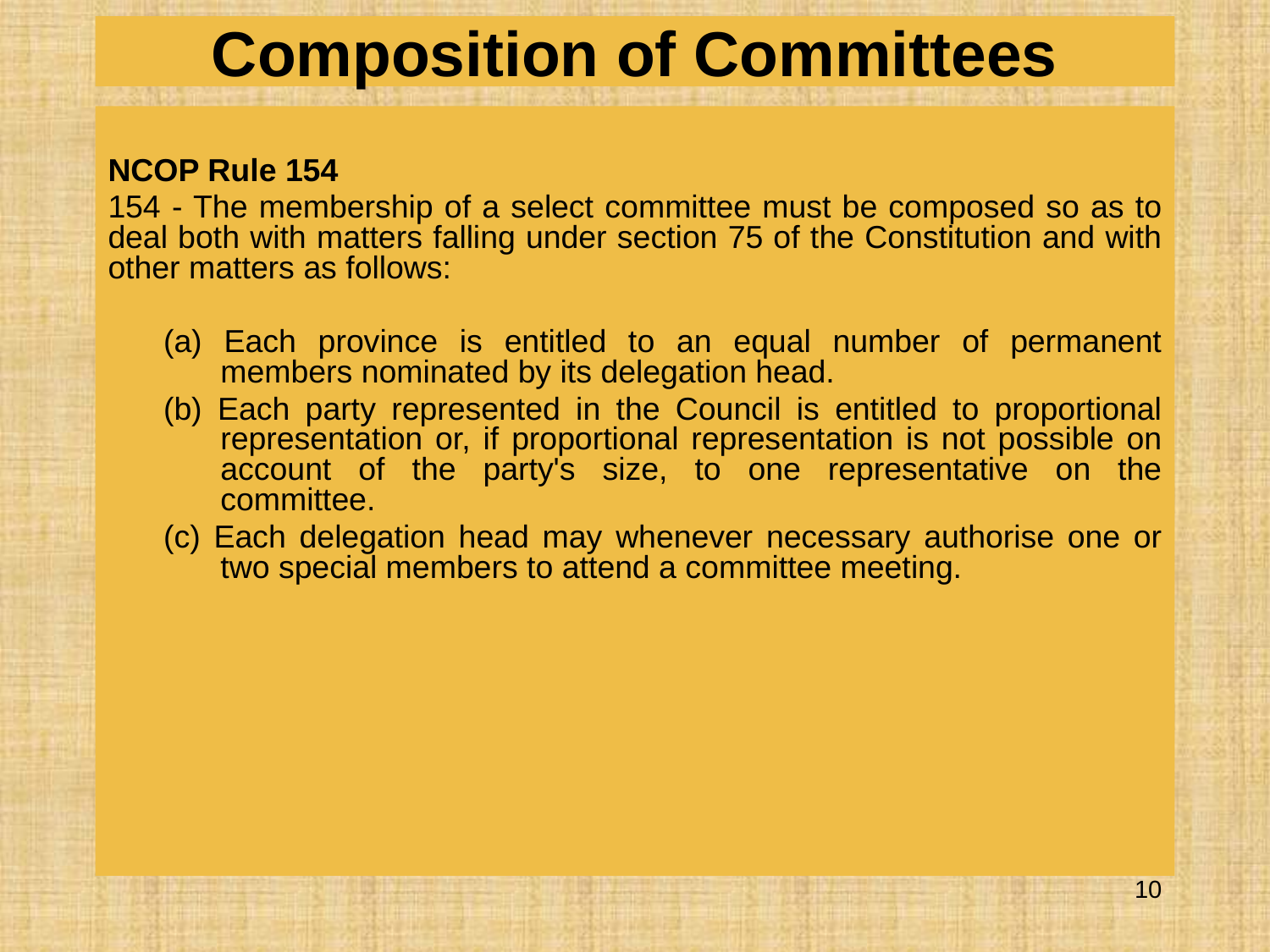

# Composition of Committees

NCOP Rule 154
154 - The membership of a select committee must be composed so as to deal both with matters falling under section 75 of the Constitution and with other matters as follows:

(a) Each province is entitled to an equal number of permanent members nominated by its delegation head.
(b) Each party represented in the Council is entitled to proportional representation or, if proportional representation is not possible on account of the party's size, to one representative on the committee.
(c) Each delegation head may whenever necessary authorise one or two special members to attend a committee meeting.

10